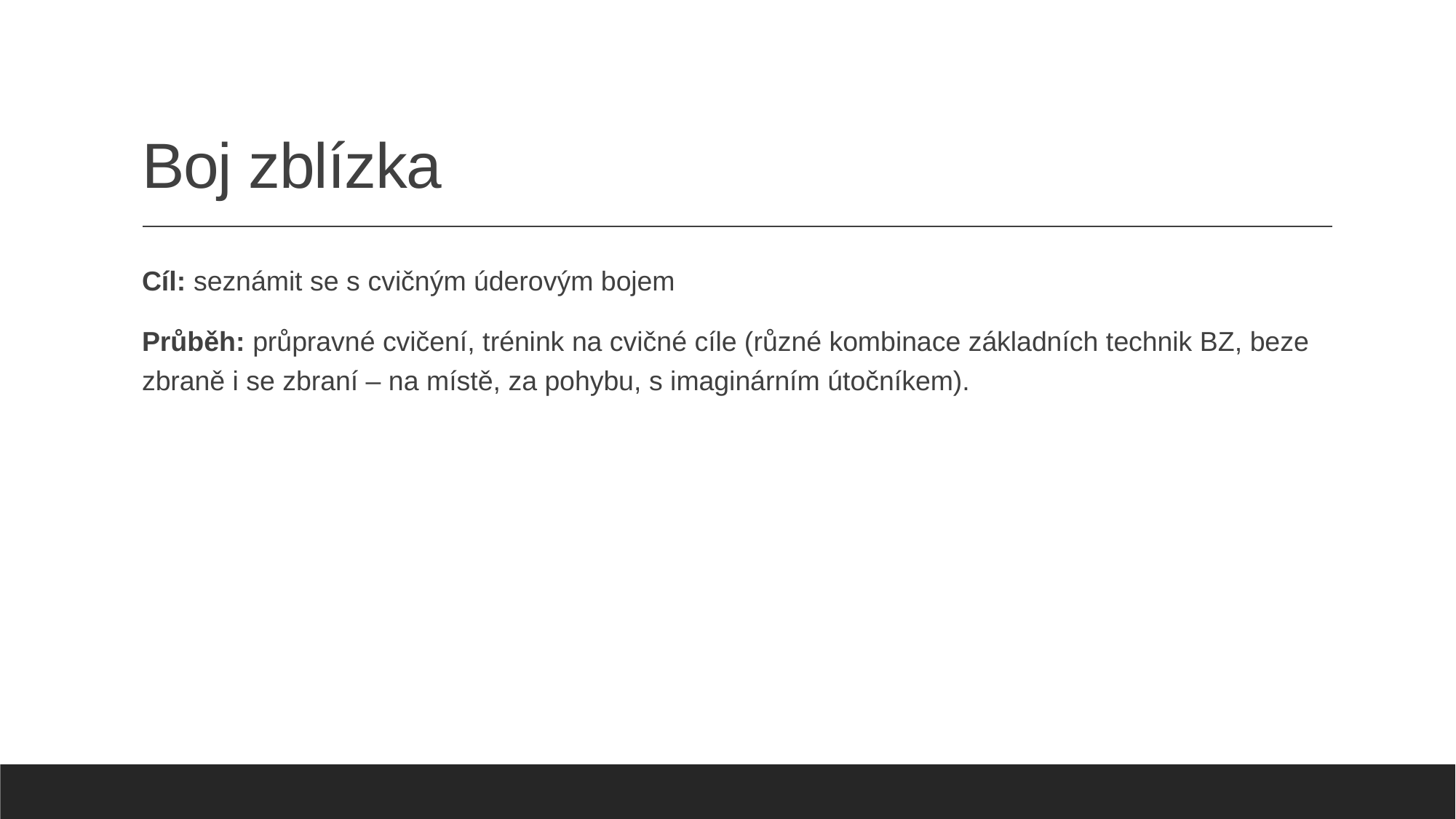

# Boj zblízka
Cíl: seznámit se s cvičným úderovým bojem
Průběh: průpravné cvičení, trénink na cvičné cíle (různé kombinace základních technik BZ, beze zbraně i se zbraní – na místě, za pohybu, s imaginárním útočníkem).